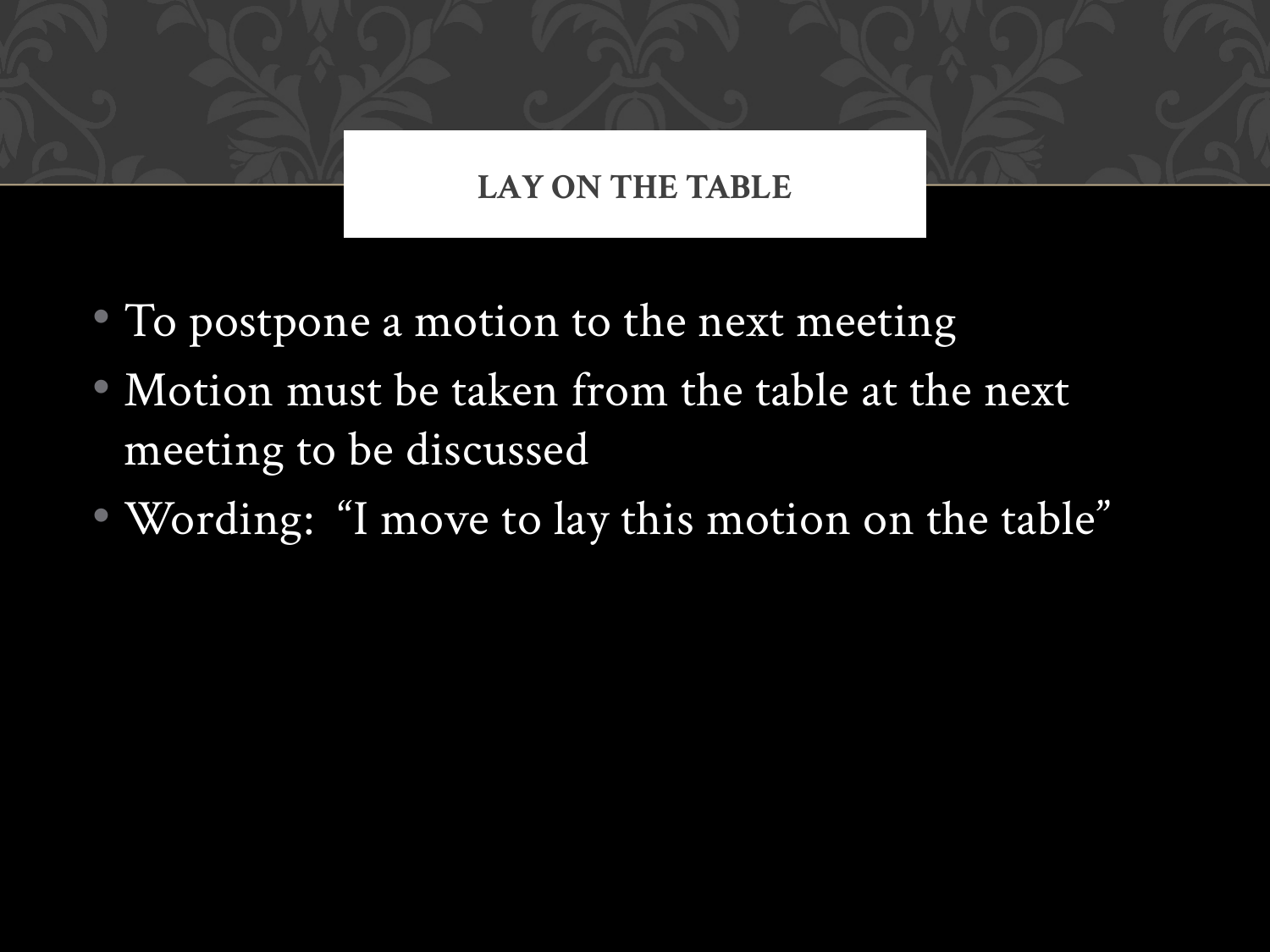

# Lay on the table
To postpone a motion to the next meeting
Motion must be taken from the table at the next meeting to be discussed
Wording:  “I move to lay this motion on the table”